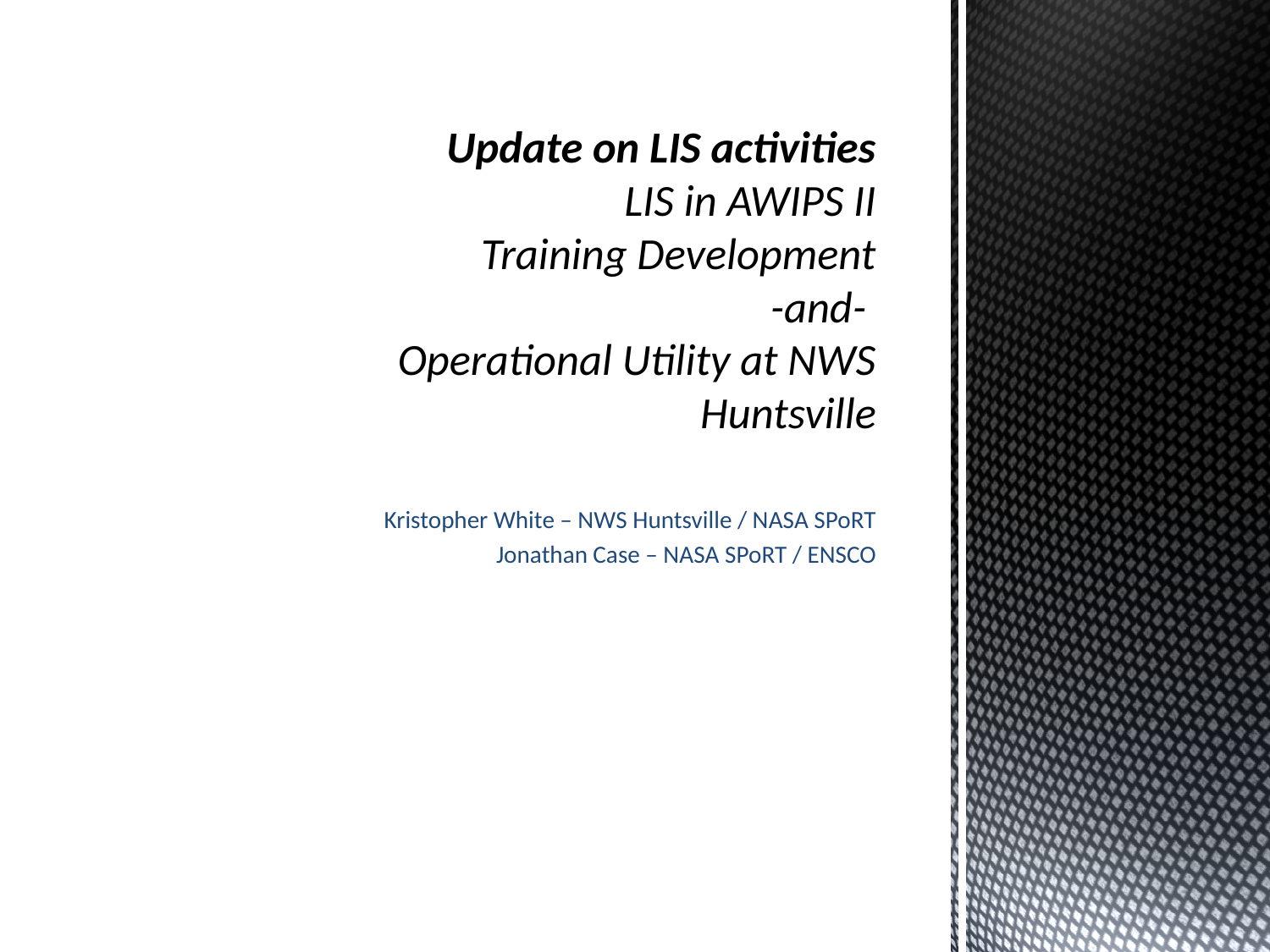

# Update on LIS activities LIS in AWIPS II Training Development -and- Operational Utility at NWS Huntsville
Kristopher White – NWS Huntsville / NASA SPoRT
Jonathan Case – NASA SPoRT / ENSCO